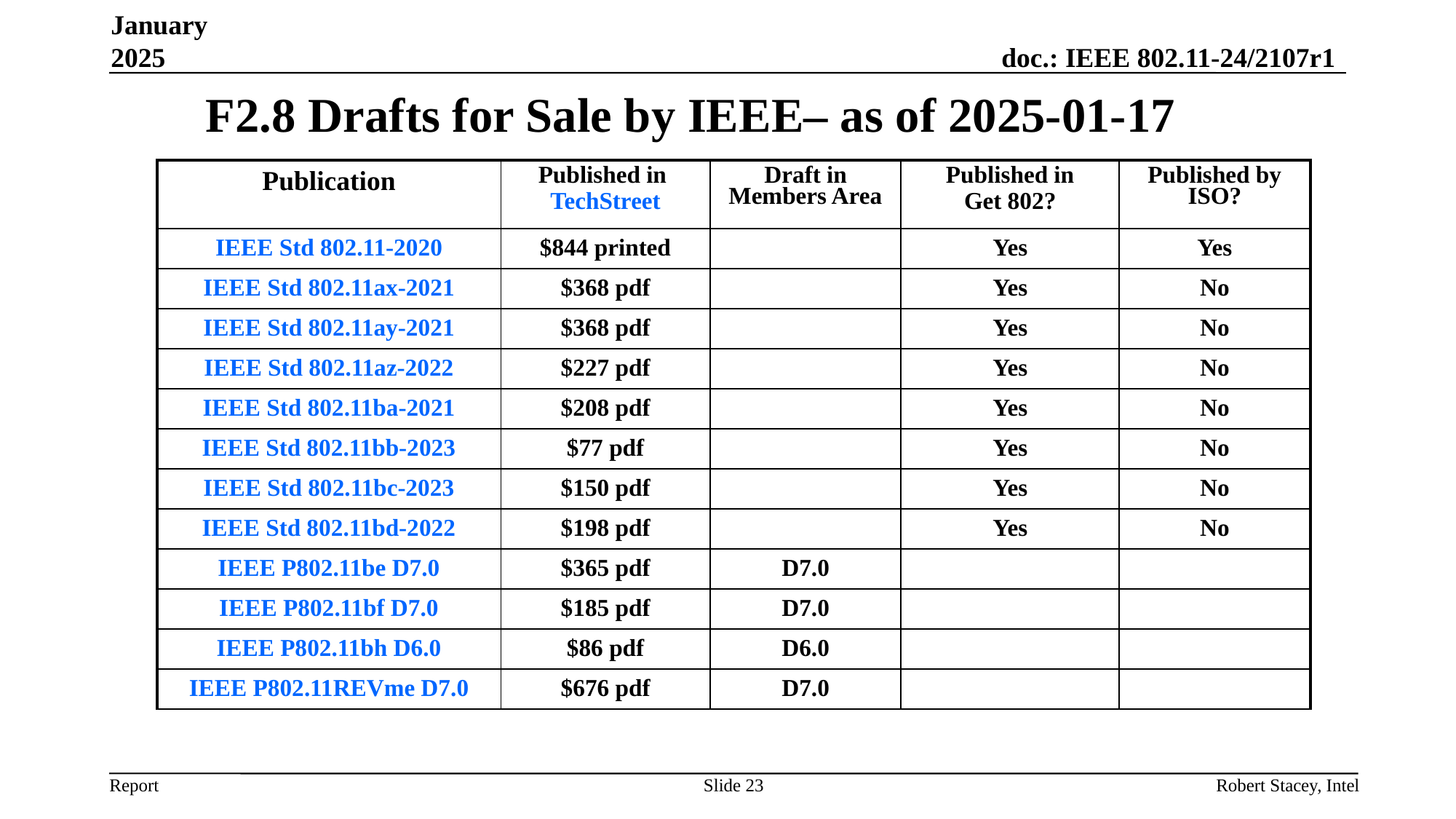

January 2025
# F2.8 Drafts for Sale by IEEE– as of 2025-01-17
| Publication | Published in TechStreet | Draft in Members Area | Published in Get 802? | Published by ISO? |
| --- | --- | --- | --- | --- |
| IEEE Std 802.11-2020 | $844 printed |  | Yes | Yes |
| IEEE Std 802.11ax-2021 | $368 pdf |  | Yes | No |
| IEEE Std 802.11ay-2021 | $368 pdf |  | Yes | No |
| IEEE Std 802.11az-2022 | $227 pdf |  | Yes | No |
| IEEE Std 802.11ba-2021 | $208 pdf |  | Yes | No |
| IEEE Std 802.11bb-2023 | $77 pdf |  | Yes | No |
| IEEE Std 802.11bc-2023 | $150 pdf |  | Yes | No |
| IEEE Std 802.11bd-2022 | $198 pdf |  | Yes | No |
| IEEE P802.11be D7.0 | $365 pdf | D7.0 |  |  |
| IEEE P802.11bf D7.0 | $185 pdf | D7.0 |  |  |
| IEEE P802.11bh D6.0 | $86 pdf | D6.0 |  |  |
| IEEE P802.11REVme D7.0 | $676 pdf | D7.0 |  |  |
Slide 23
Robert Stacey, Intel